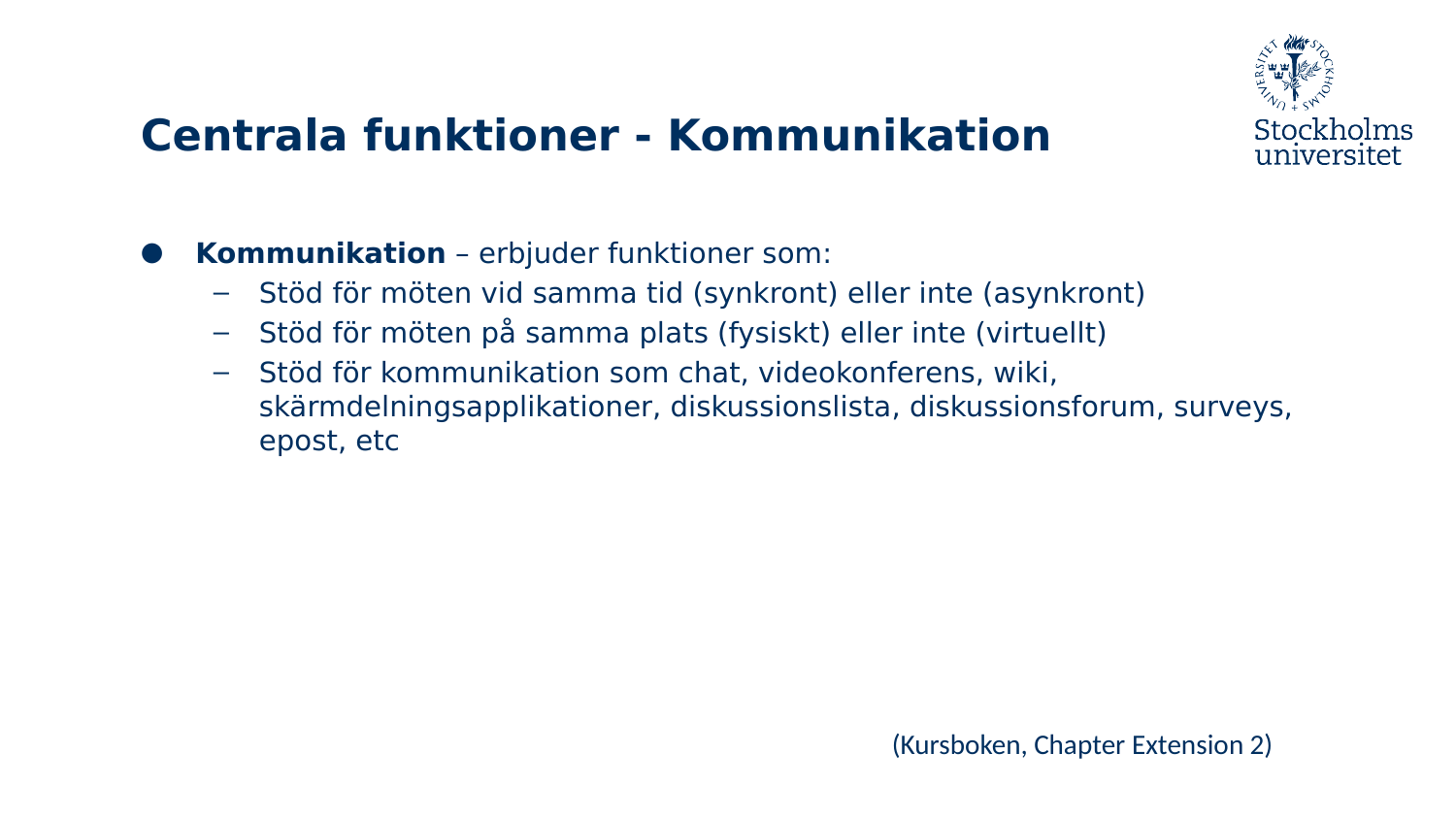

# Centrala funktioner - Kommunikation
Kommunikation – erbjuder funktioner som:
Stöd för möten vid samma tid (synkront) eller inte (asynkront)
Stöd för möten på samma plats (fysiskt) eller inte (virtuellt)
Stöd för kommunikation som chat, videokonferens, wiki, skärmdelningsapplikationer, diskussionslista, diskussionsforum, surveys, epost, etc
(Kursboken, Chapter Extension 2)